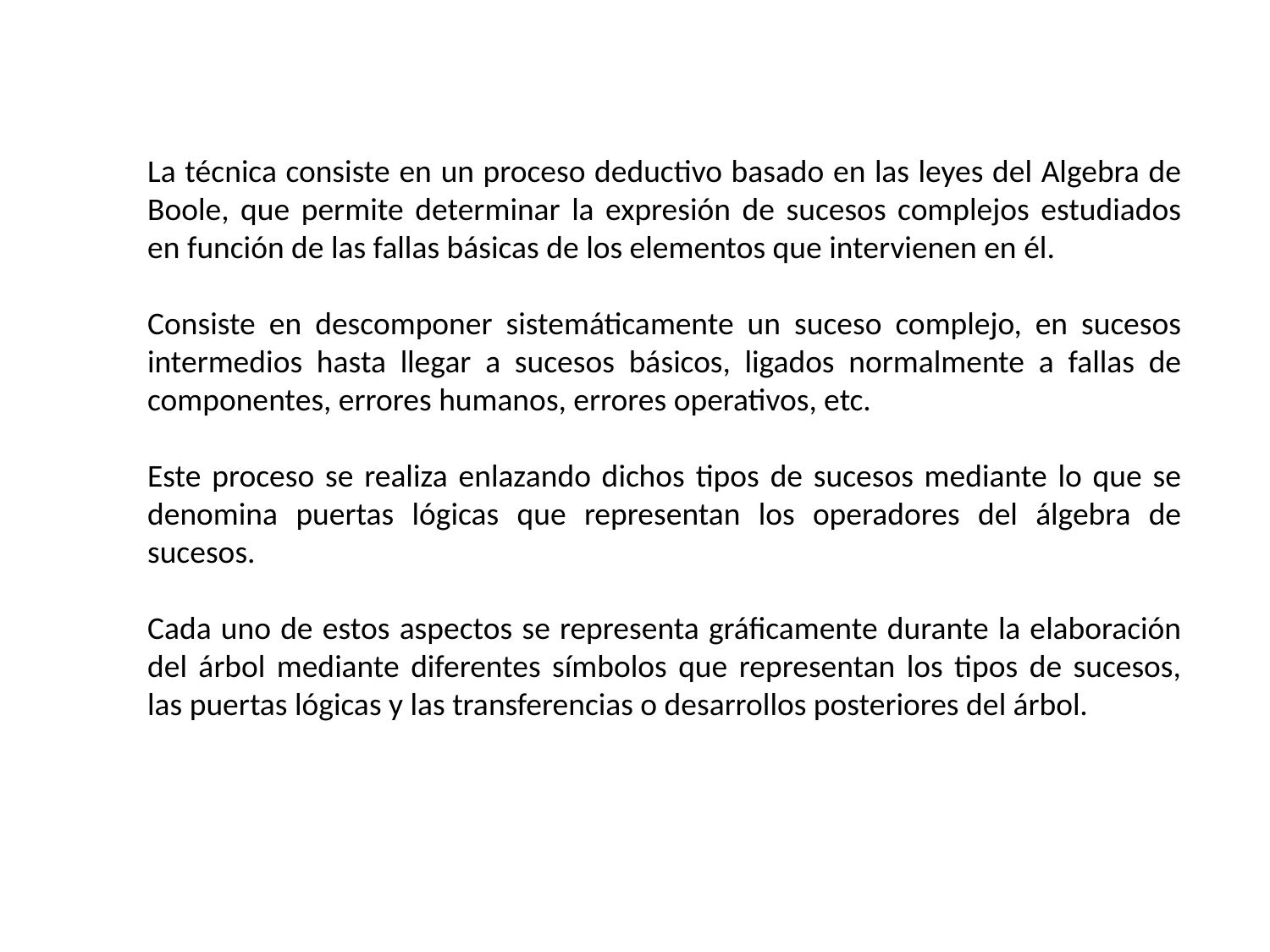

La técnica consiste en un proceso deductivo basado en las leyes del Algebra de Boole, que permite determinar la expresión de sucesos complejos estudiados en función de las fallas básicas de los elementos que intervienen en él.

Consiste en descomponer sistemáticamente un suceso complejo, en sucesos intermedios hasta llegar a sucesos básicos, ligados normalmente a fallas de componentes, errores humanos, errores operativos, etc.

Este proceso se realiza enlazando dichos tipos de sucesos mediante lo que se denomina puertas lógicas que representan los operadores del álgebra de sucesos.

Cada uno de estos aspectos se representa gráficamente durante la elaboración del árbol mediante diferentes símbolos que representan los tipos de sucesos, las puertas lógicas y las transferencias o desarrollos posteriores del árbol.